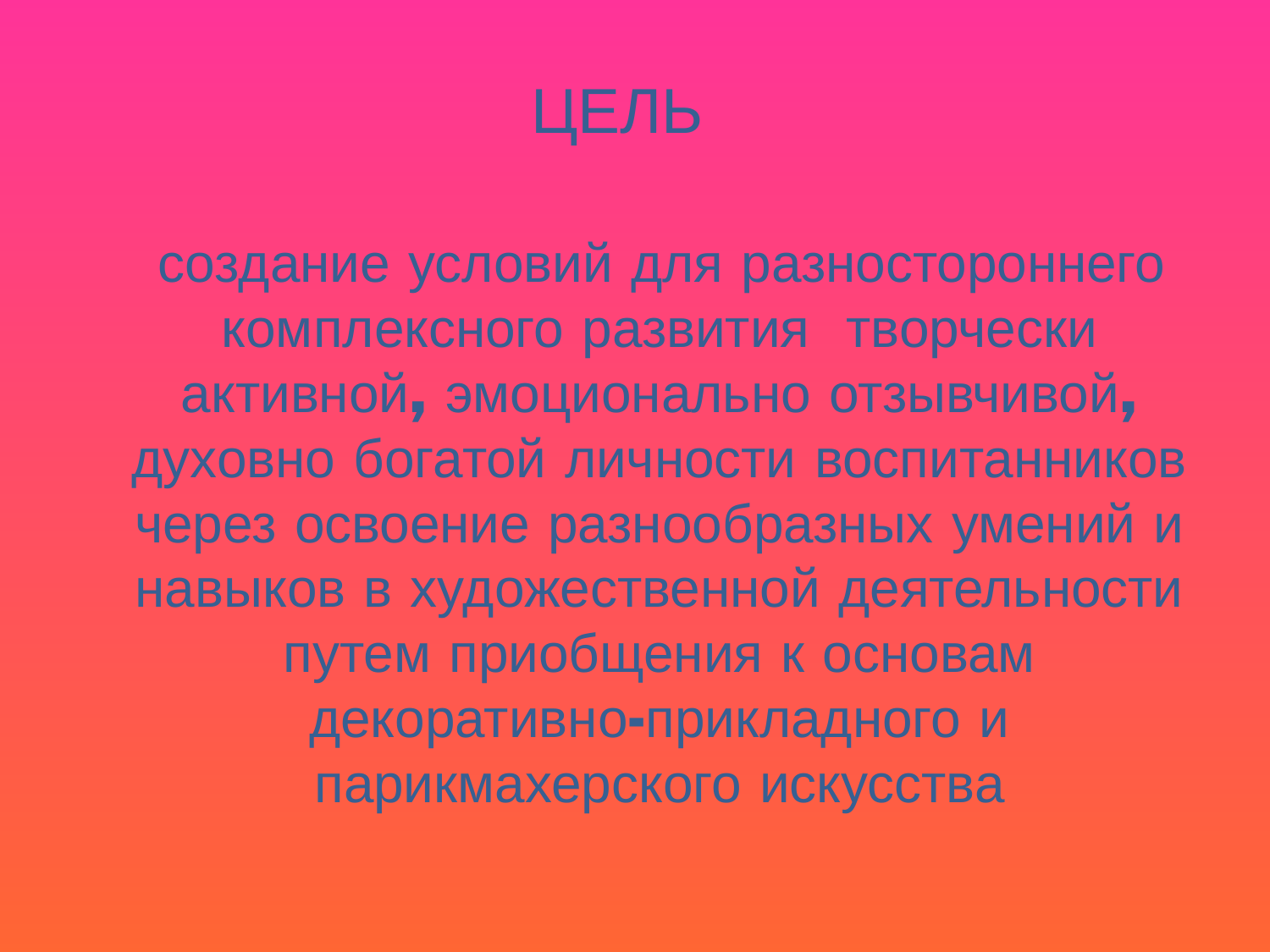

# ЦЕЛЬ
   создание условий для разностороннего комплексного развития  творчески активной, эмоционально отзывчивой, духовно богатой личности воспитанников через освоение разнообразных умений и навыков в художественной деятельности путем приобщения к основам декоративно-прикладного и парикмахерского искусства